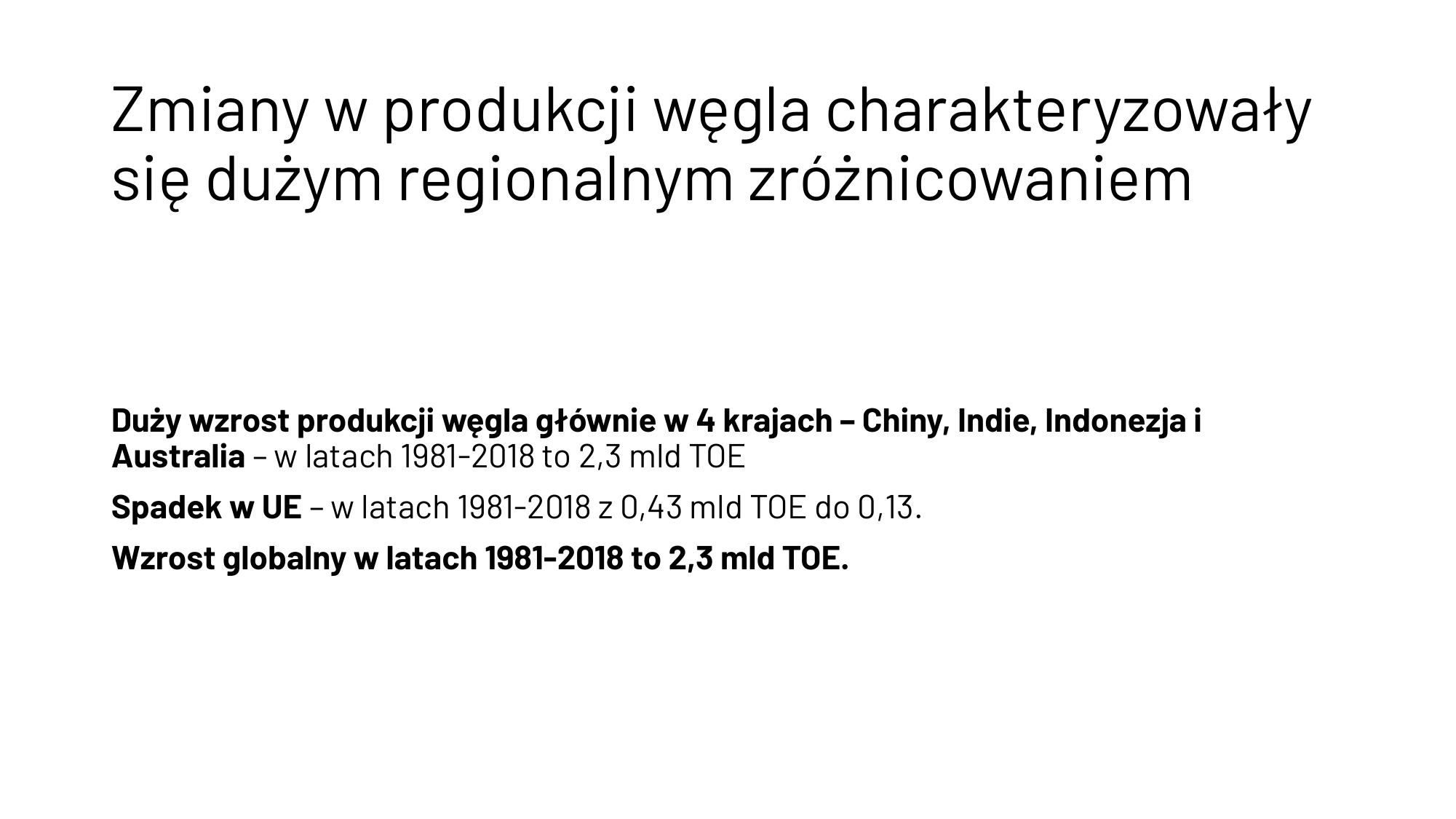

# Zmiany w produkcji węgla charakteryzowały się dużym regionalnym zróżnicowaniem
Duży wzrost produkcji węgla głównie w 4 krajach – Chiny, Indie, Indonezja i Australia – w latach 1981-2018 to 2,3 mld TOE
Spadek w UE – w latach 1981-2018 z 0,43 mld TOE do 0,13.
Wzrost globalny w latach 1981-2018 to 2,3 mld TOE.